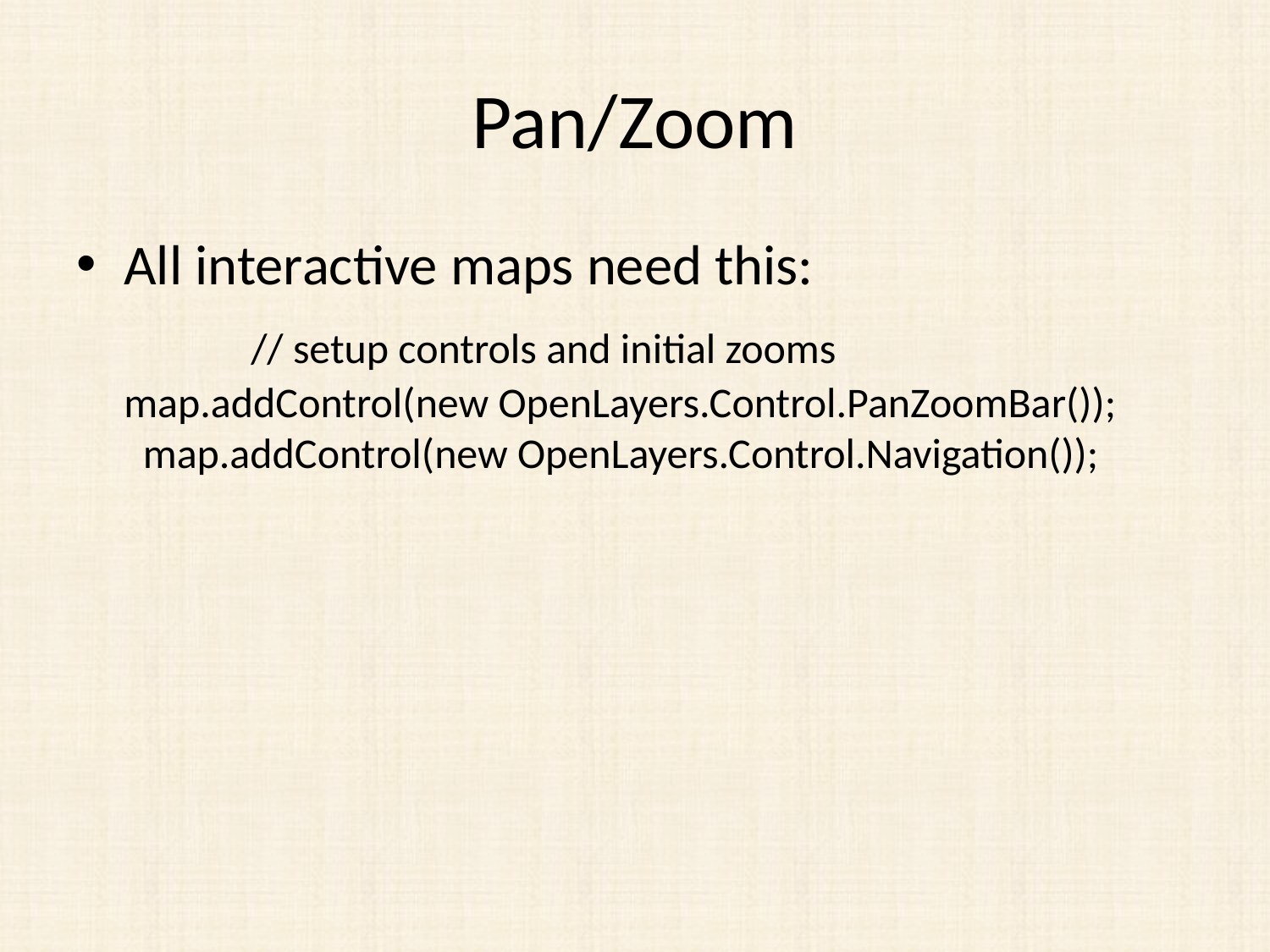

# Pan/Zoom
All interactive maps need this:
		// setup controls and initial zooms                      map.addControl(new OpenLayers.Control.PanZoomBar());           map.addControl(new OpenLayers.Control.Navigation());